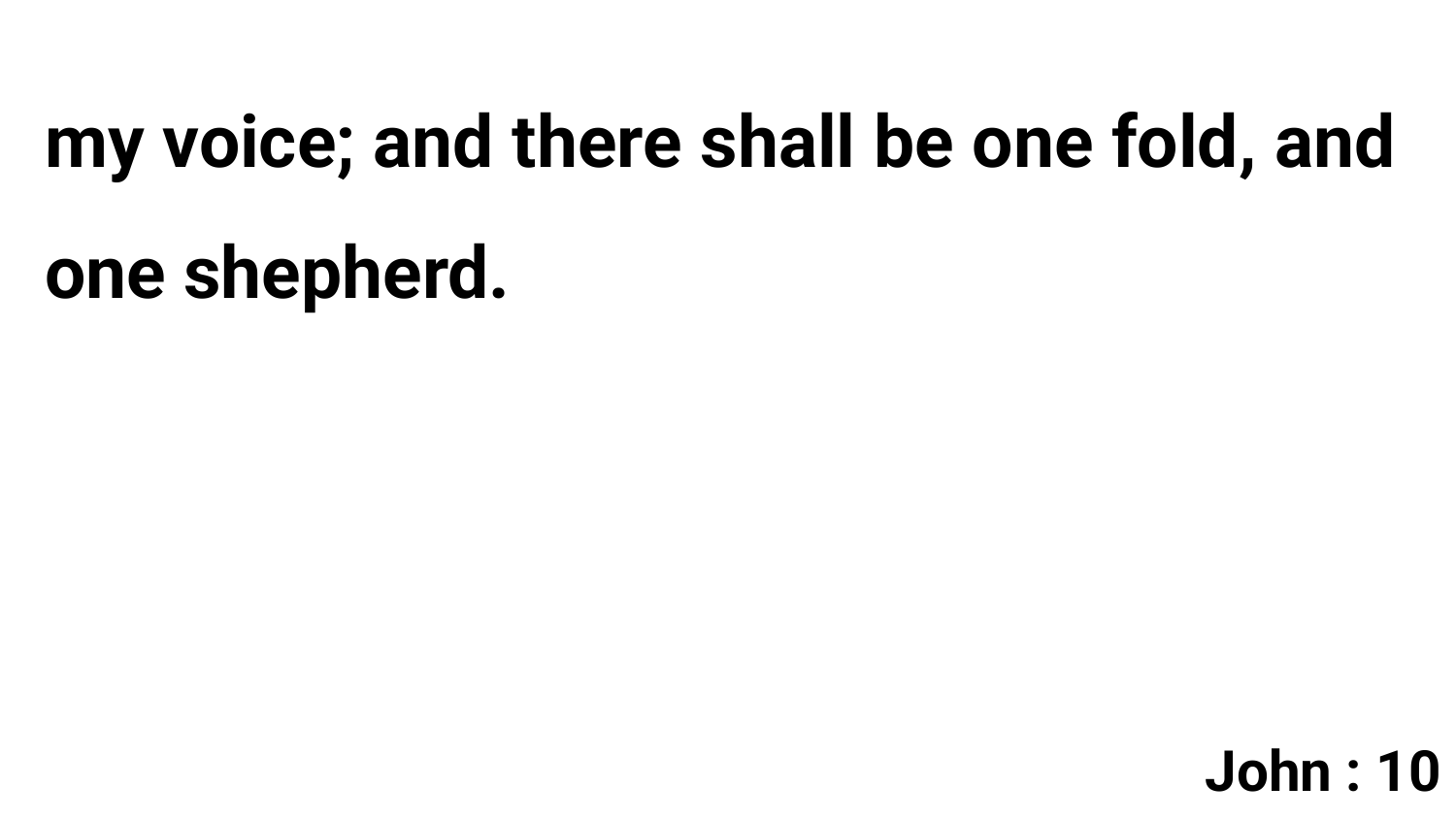

my voice; and there shall be one fold, and one shepherd.
John : 10